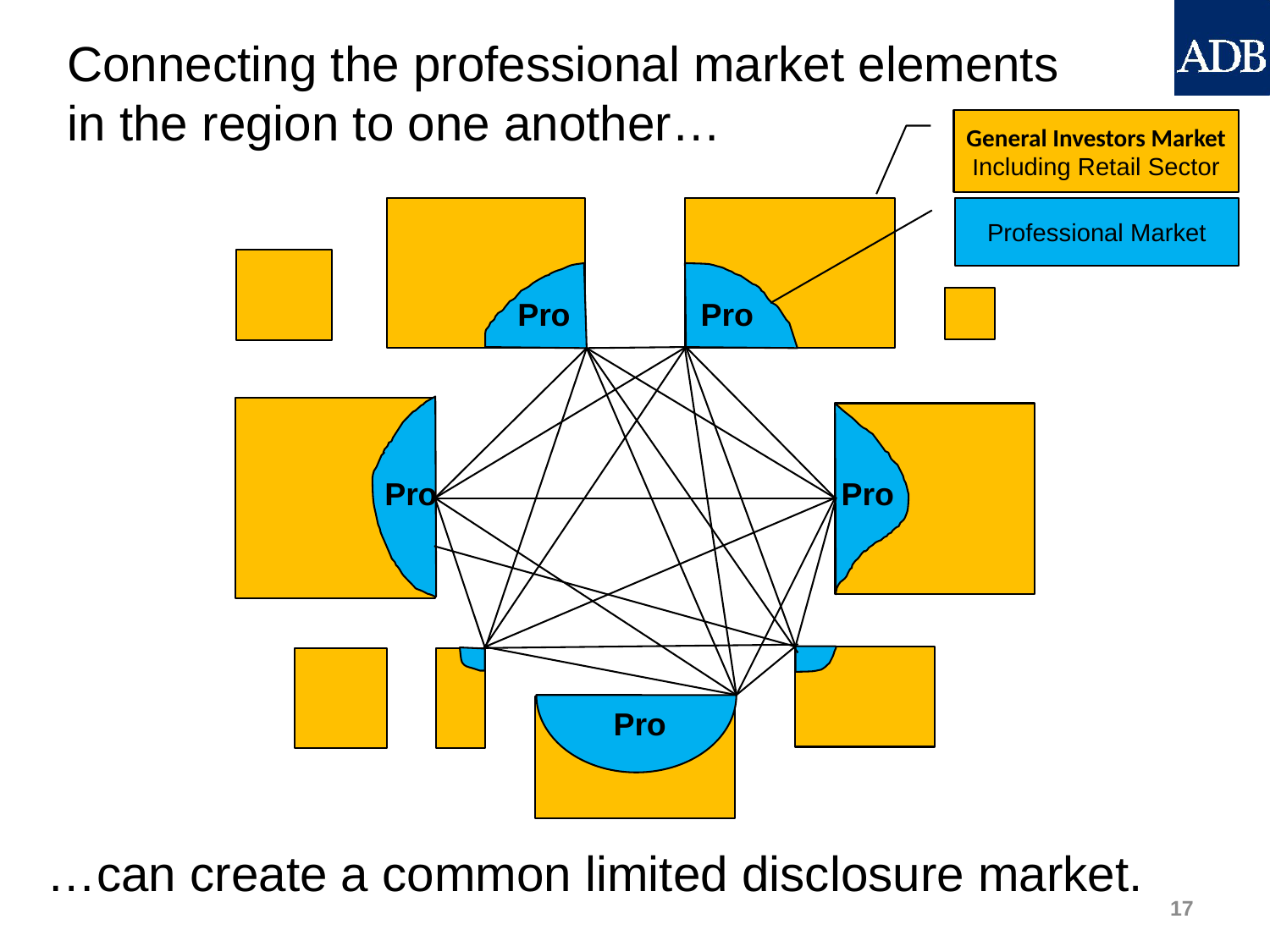

Connecting the professional market elements
in the region to one another…
General Investors Market
Including Retail Sector

Pro
Pro

Pro
Pro

Pro
Professional Market
…can create a common limited disclosure market.
17